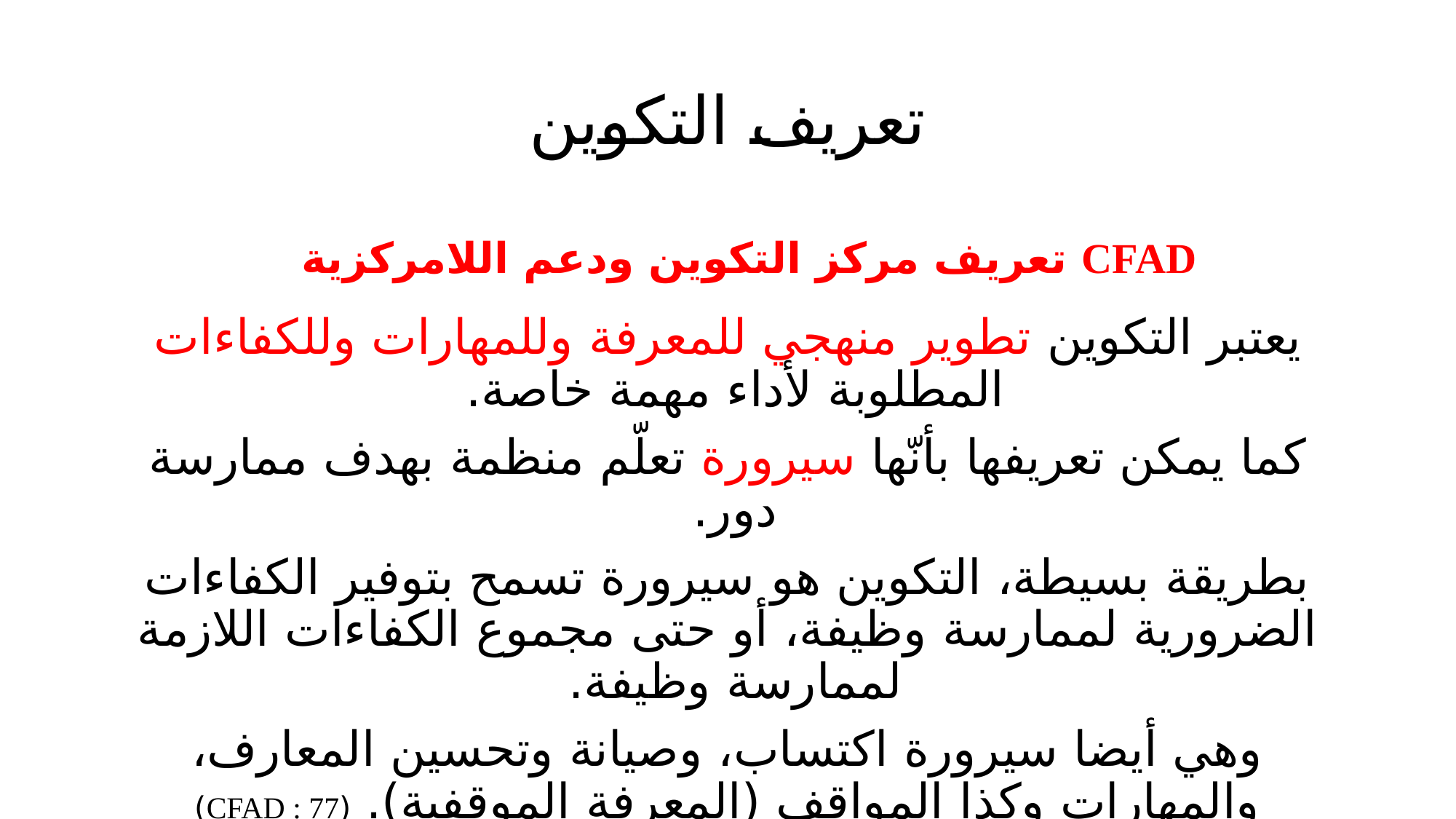

# تعريف التكوين
تعريف مركز التكوين ودعم اللامركزية CFAD
يعتبر التكوين تطوير منهجي للمعرفة وللمهارات وللكفاءات المطلوبة لأداء مهمة خاصة.
كما يمكن تعريفها بأنّها سيرورة تعلّم منظمة بهدف ممارسة دور.
بطريقة بسيطة، التكوين هو سيرورة تسمح بتوفير الكفاءات الضرورية لممارسة وظيفة، أو حتى مجموع الكفاءات اللازمة لممارسة وظيفة.
وهي أيضا سيرورة اكتساب، وصيانة وتحسين المعارف، والمهارات وكذا المواقف (المعرفة الموقفية). (CFAD : 77)